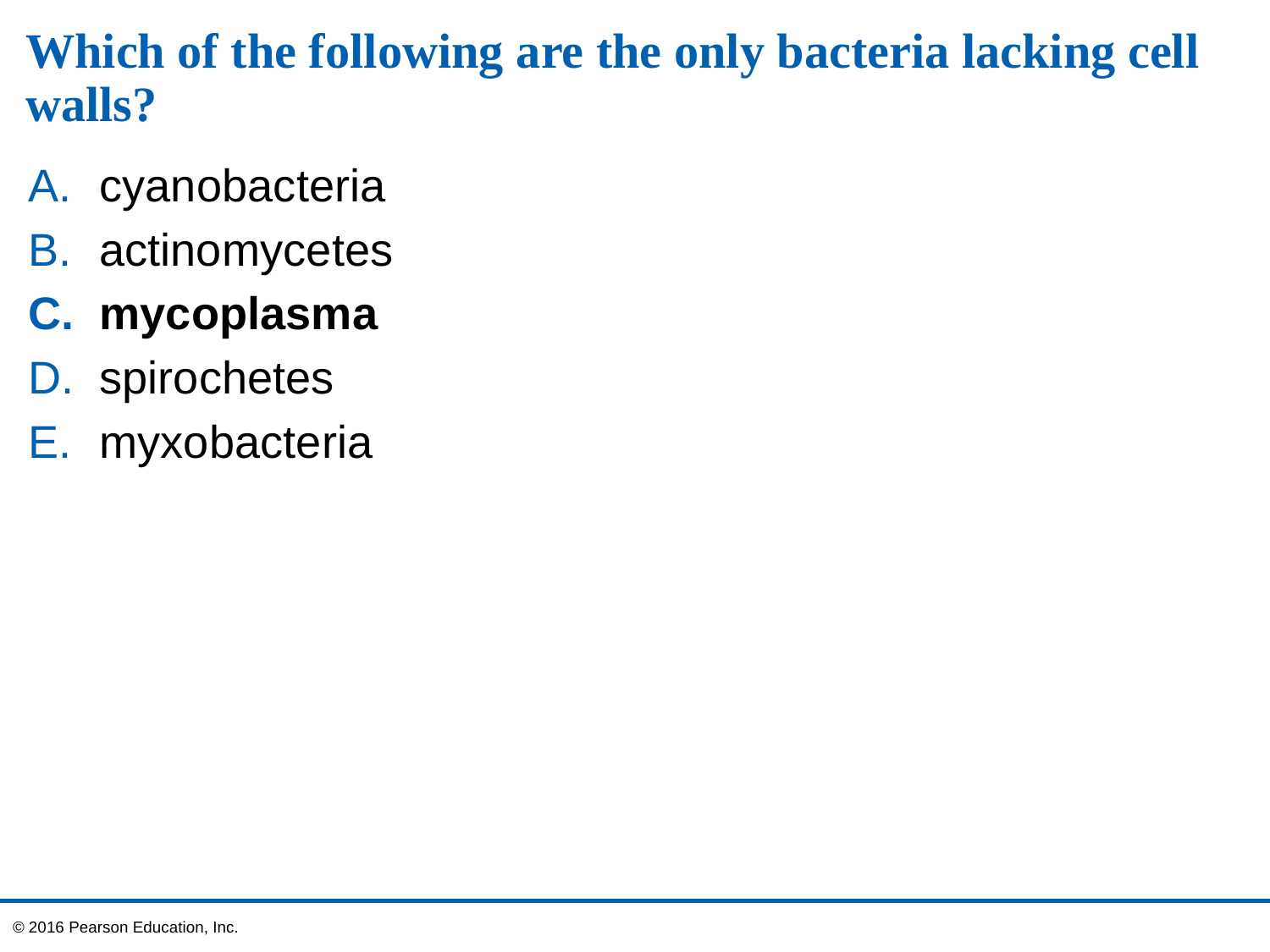

# Which of the following are the only bacteria lacking cell walls?
cyanobacteria
actinomycetes
mycoplasma
spirochetes
myxobacteria
© 2016 Pearson Education, Inc.